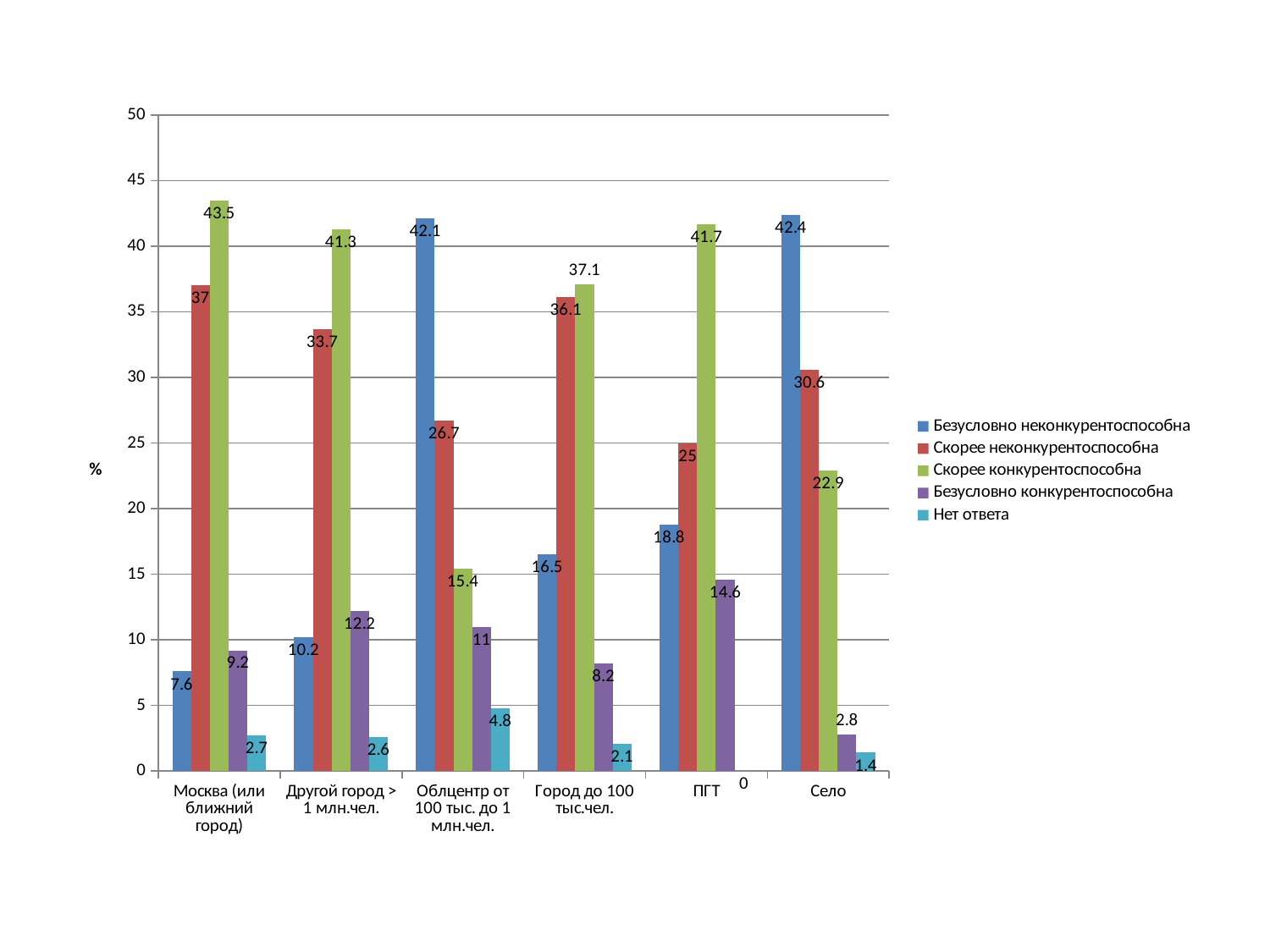

### Chart

| Category | Безусловно неконкурентоспособна | Скорее неконкурентоспособна | Скорее конкурентоспособна | Безусловно конкурентоспособна | Нет ответа |
|---|---|---|---|---|---|
| Москва (или ближний город) | 7.6 | 37.0 | 43.5 | 9.200000000000001 | 2.7 |
| Другой город > 1 млн.чел. | 10.2 | 33.7 | 41.3 | 12.2 | 2.6 |
| Облцентр от 100 тыс. до 1 млн.чел. | 42.1 | 26.7 | 15.4 | 11.0 | 4.8 |
| Город до 100 тыс.чел. | 16.5 | 36.1 | 37.1 | 8.200000000000001 | 2.1 |
| ПГТ | 18.8 | 25.0 | 41.7 | 14.6 | 0.0 |
| Село | 42.4 | 30.6 | 22.9 | 2.8 | 1.4 |